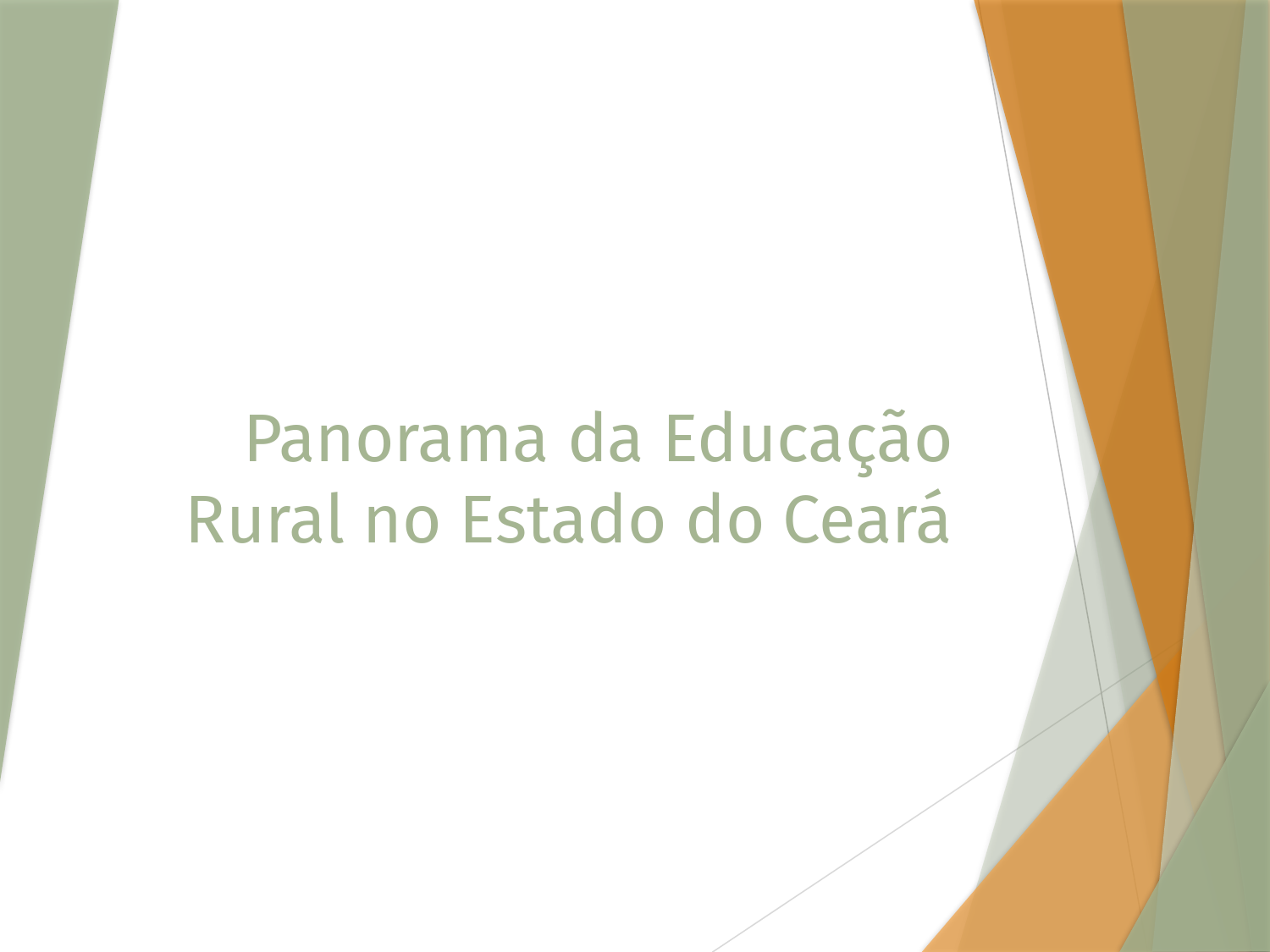

# Panorama da Educação Rural no Estado do Ceará